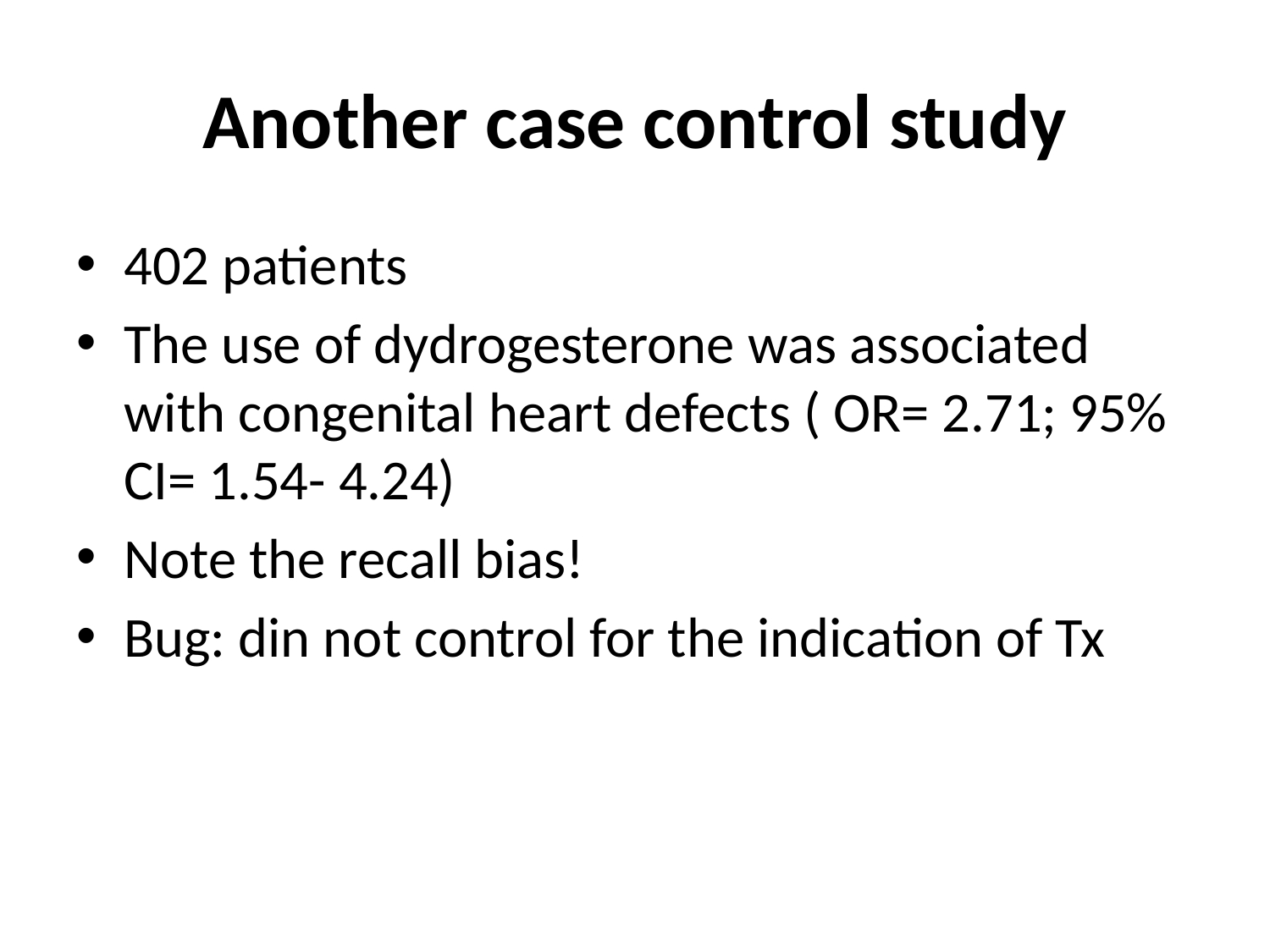

# Another case control study
402 patients
The use of dydrogesterone was associated with congenital heart defects ( OR= 2.71; 95% CI= 1.54- 4.24)
Note the recall bias!
Bug: din not control for the indication of Tx